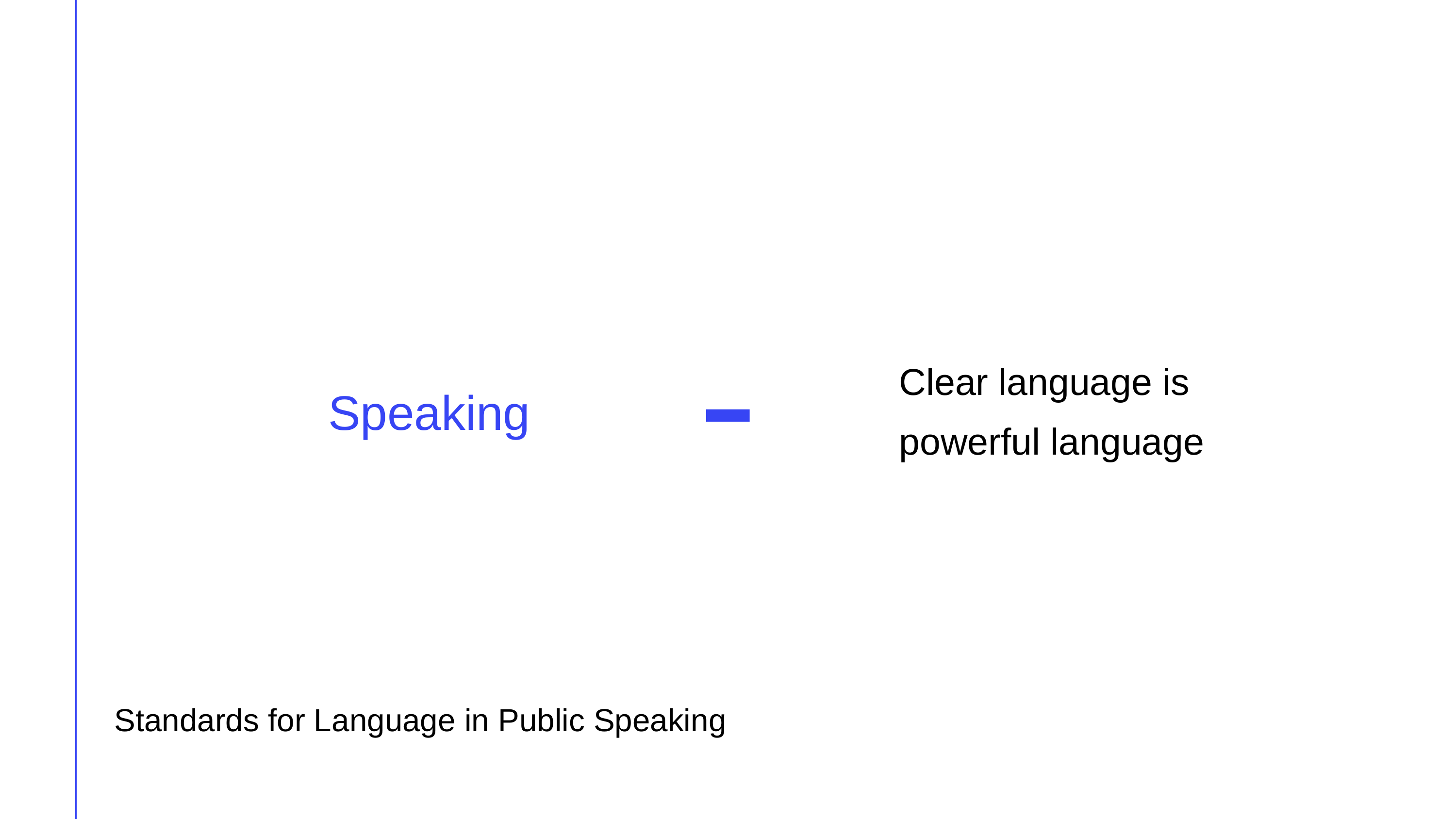

Clear language is powerful language
Speaking

Standards for Language in Public Speaking